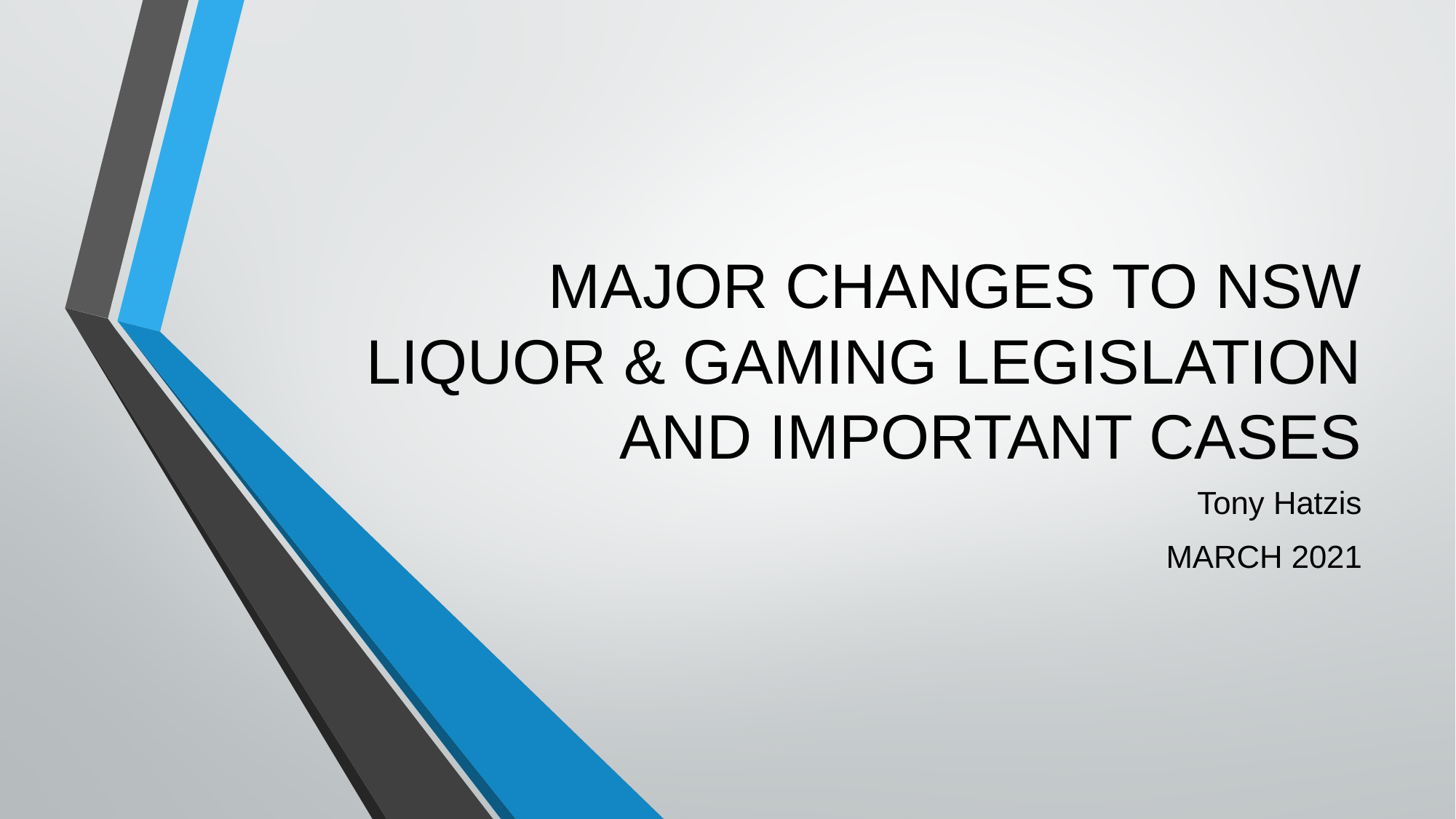

# MAJOR CHANGES TO NSW LIQUOR & GAMING LEGISLATION AND IMPORTANT CASES
Tony Hatzis
MARCH 2021